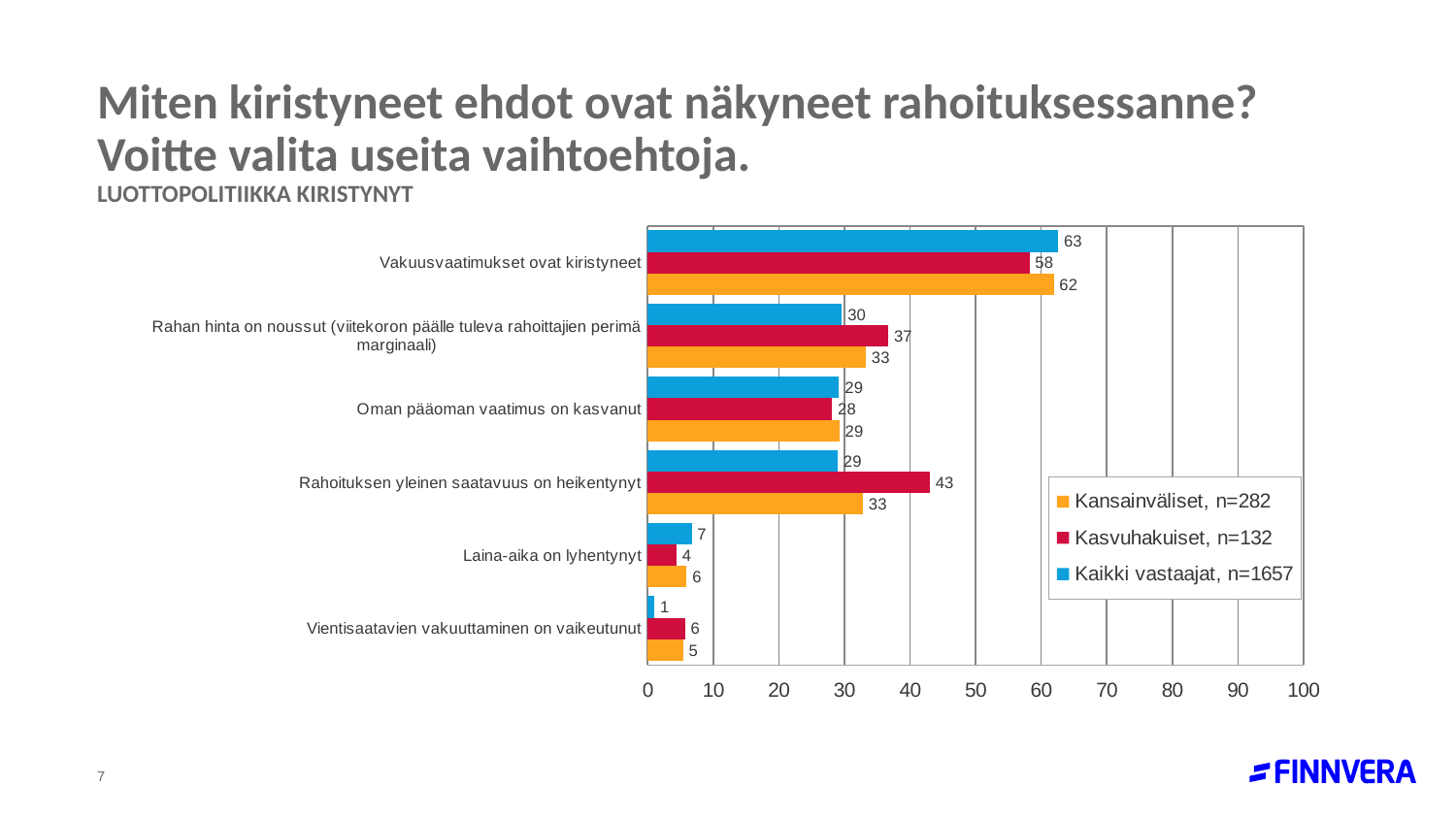

# Miten kiristyneet ehdot ovat näkyneet rahoituksessanne? Voitte valita useita vaihtoehtoja. LUOTTOPOLITIIKKA KIRISTYNYT

### Chart

| Category | Kaikki vastaajat, n=1657 | Kasvuhakuiset, n=132 | Kansainväliset, n=282 |
|---|---|---|---|
| Vakuusvaatimukset ovat kiristyneet | 62.60898 | 58.23121 | 61.92556 |
| Rahan hinta on noussut (viitekoron päälle tuleva rahoittajien perimä marginaali) | 29.6443 | 36.6952 | 33.28858 |
| Oman pääoman vaatimus on kasvanut | 29.19767 | 28.13436 | 29.24 |
| Rahoituksen yleinen saatavuus on heikentynyt | 28.97496 | 43.01794 | 32.85818 |
| Laina-aika on lyhentynyt | 6.70079 | 4.4156 | 5.95146 |
| Vientisaatavien vakuuttaminen on vaikeutunut | 1.0479 | 5.6995 | 5.38579 |
7